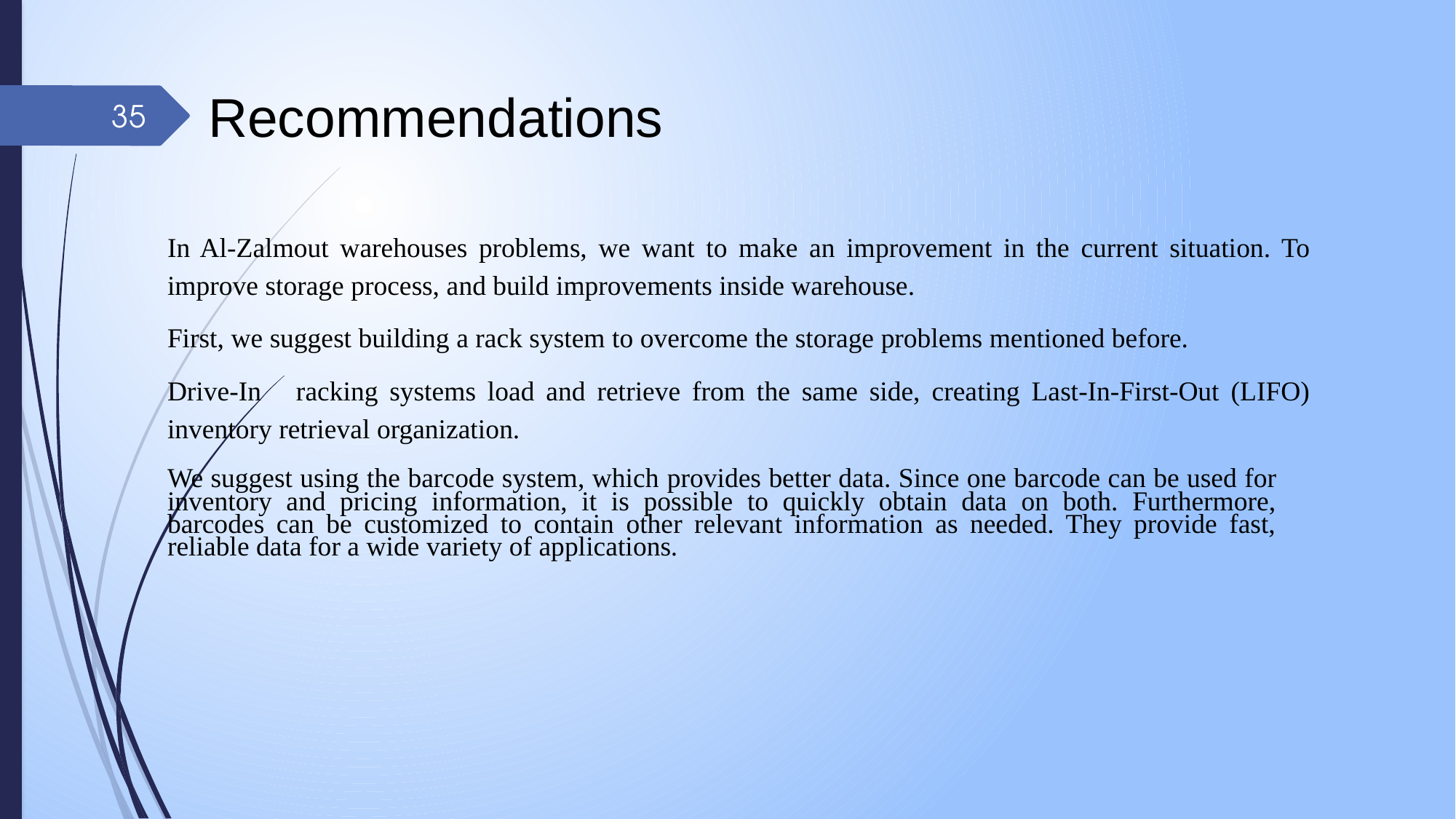

Recommendations
35
In Al-Zalmout warehouses problems, we want to make an improvement in the current situation. To improve storage process, and build improvements inside warehouse.
First, we suggest building a rack system to overcome the storage problems mentioned before.
Drive-In   racking systems load and retrieve from the same side, creating Last-In-First-Out (LIFO) inventory retrieval organization.
We suggest using the barcode system, which provides better data. Since one barcode can be used for inventory and pricing information, it is possible to quickly obtain data on both. Furthermore, barcodes can be customized to contain other relevant information as needed. They provide fast, reliable data for a wide variety of applications.